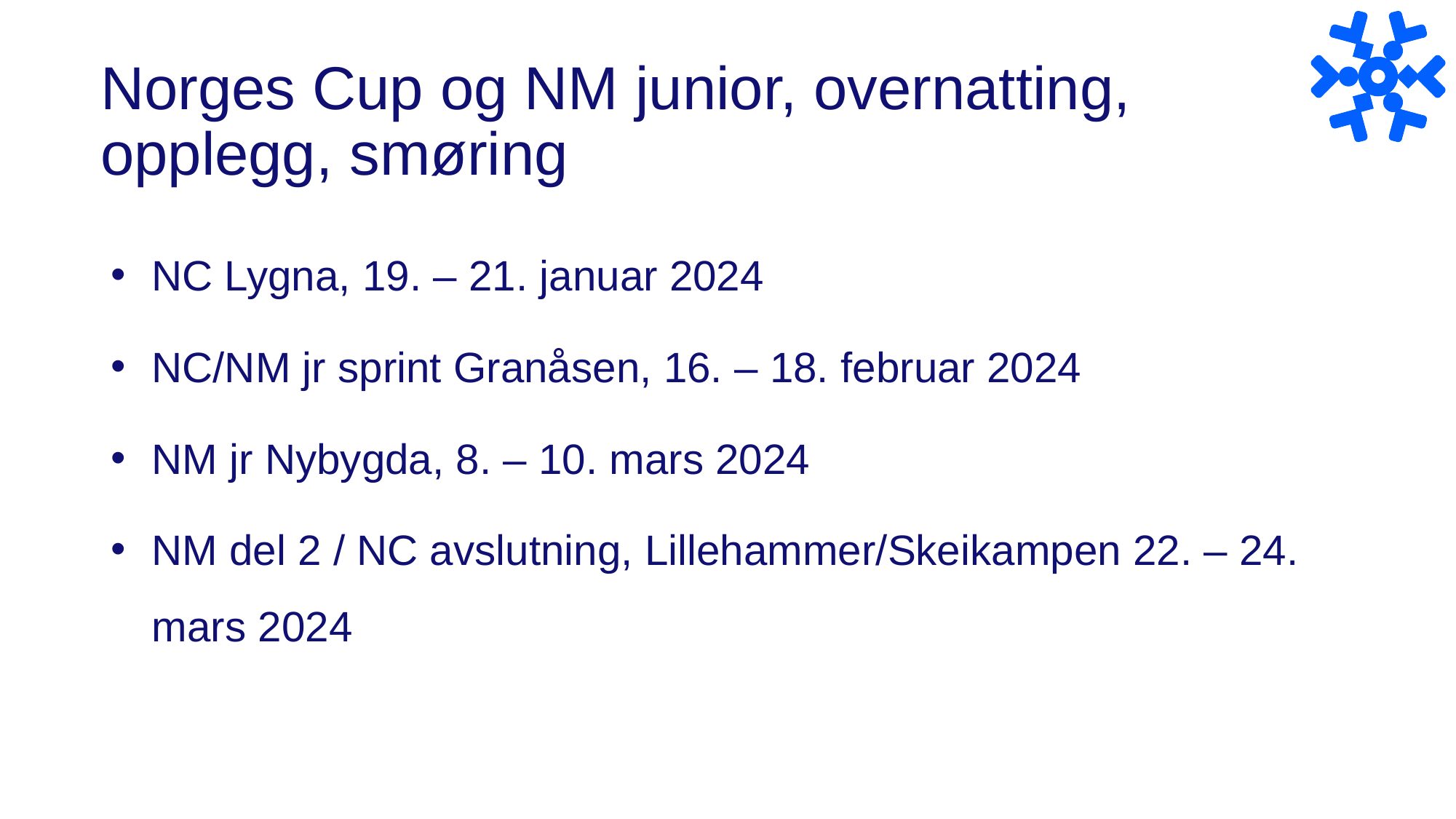

# Norges Cup og NM junior, overnatting, opplegg, smøring
NC Lygna, 19. – 21. januar 2024
NC/NM jr sprint Granåsen, 16. – 18. februar 2024
NM jr Nybygda, 8. – 10. mars 2024
NM del 2 / NC avslutning, Lillehammer/Skeikampen 22. – 24. mars 2024